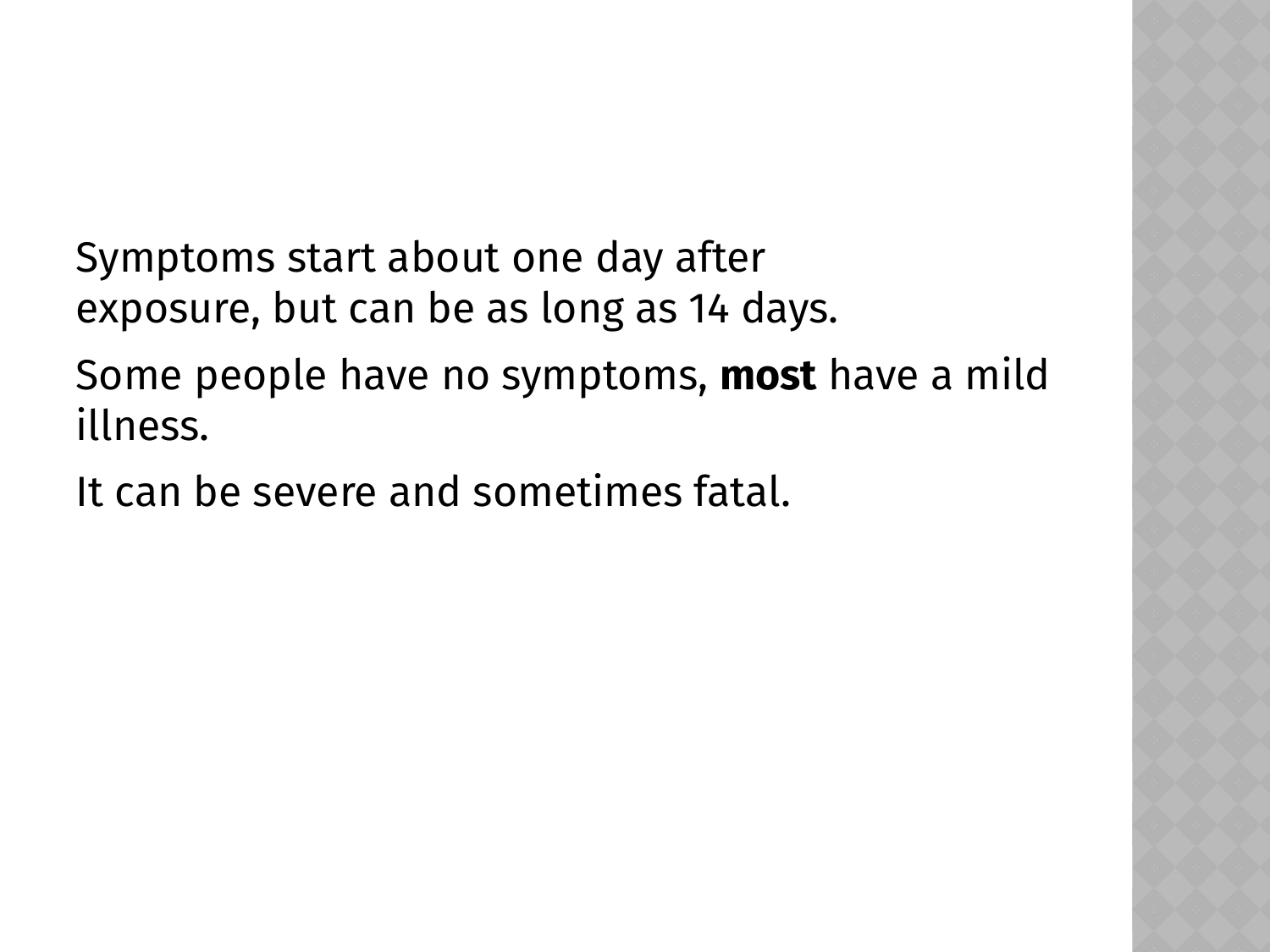

#
Symptoms start about one day after
exposure, but can be as long as 14 days.
Some people have no symptoms, most have a mild illness.
It can be severe and sometimes fatal.